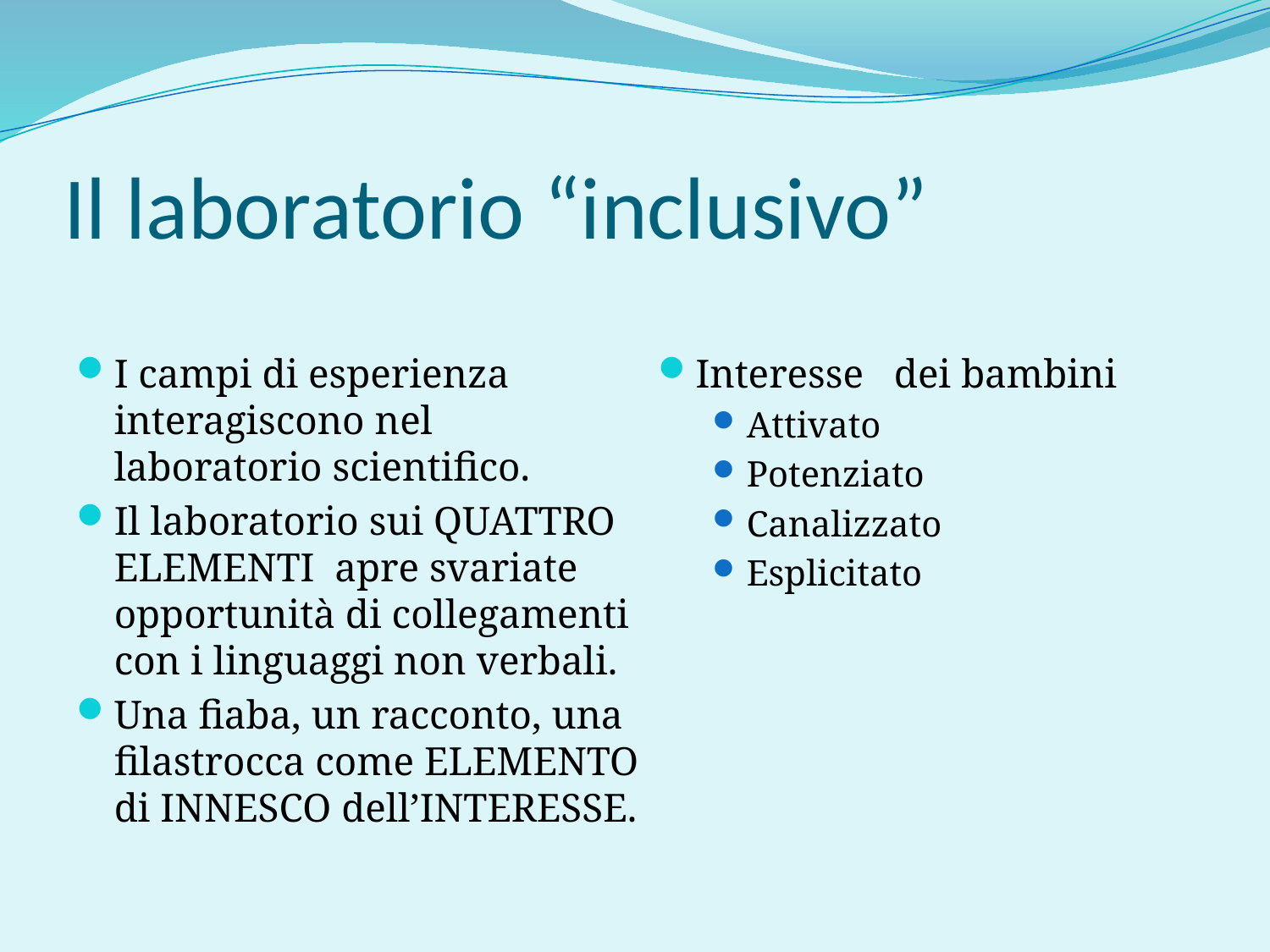

# Il laboratorio “inclusivo”

I campi di esperienza interagiscono nel laboratorio scientifico.
Il laboratorio sui QUATTRO ELEMENTI  apre svariate opportunità di collegamenti con i linguaggi non verbali.
Una fiaba, un racconto, una filastrocca come ELEMENTO di INNESCO dell’INTERESSE.
Interesse   dei bambini
Attivato
Potenziato
Canalizzato
Esplicitato